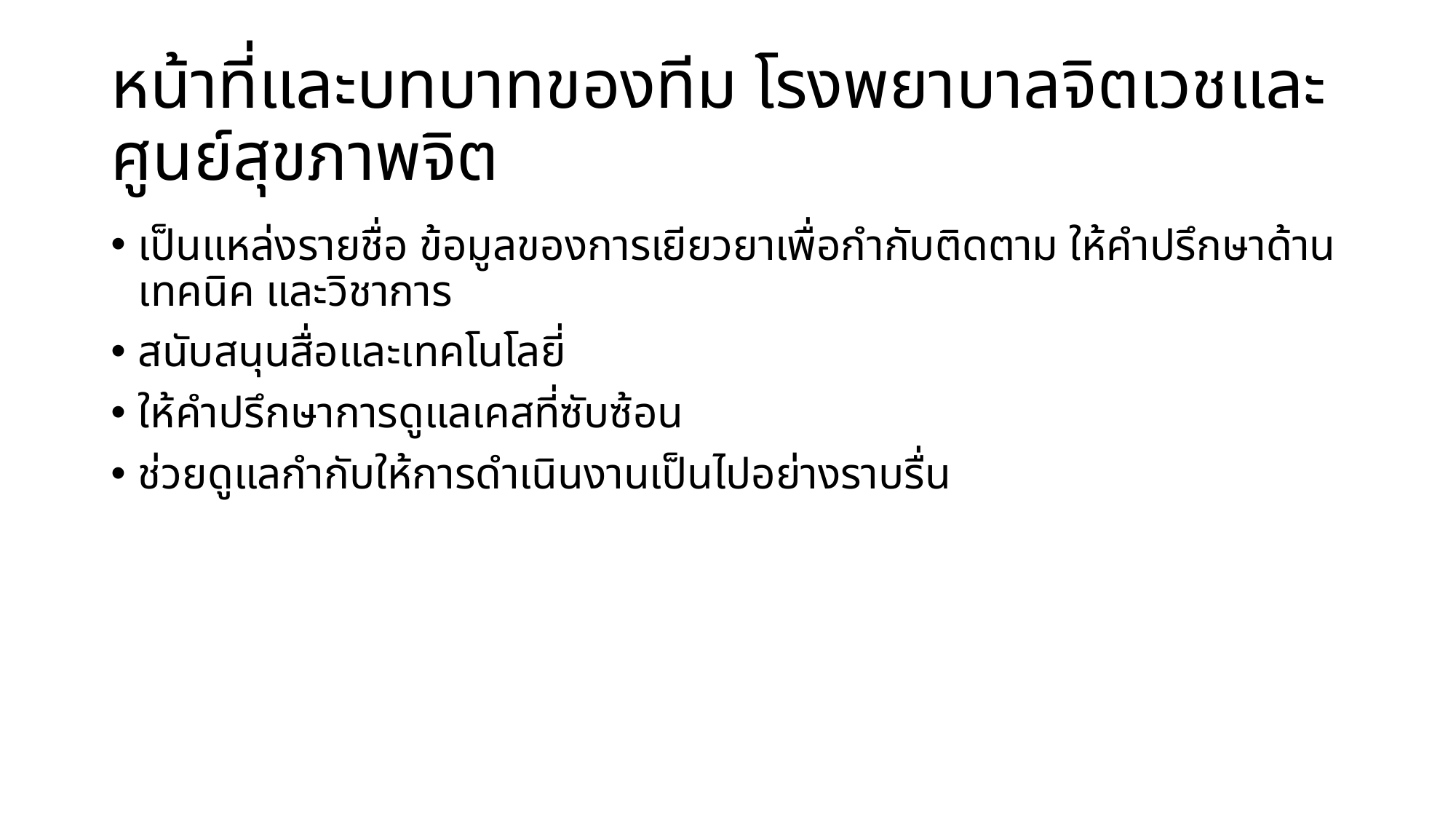

# หน้าที่และบทบาทของทีม โรงพยาบาลจิตเวชและศูนย์สุขภาพจิต
เป็นแหล่งรายชื่อ ข้อมูลของการเยียวยาเพื่อกำกับติดตาม ให้คำปรึกษาด้านเทคนิค และวิชาการ
สนับสนุนสื่อและเทคโนโลยี่
ให้คำปรึกษาการดูแลเคสที่ซับซ้อน
ช่วยดูแลกำกับให้การดำเนินงานเป็นไปอย่างราบรื่น